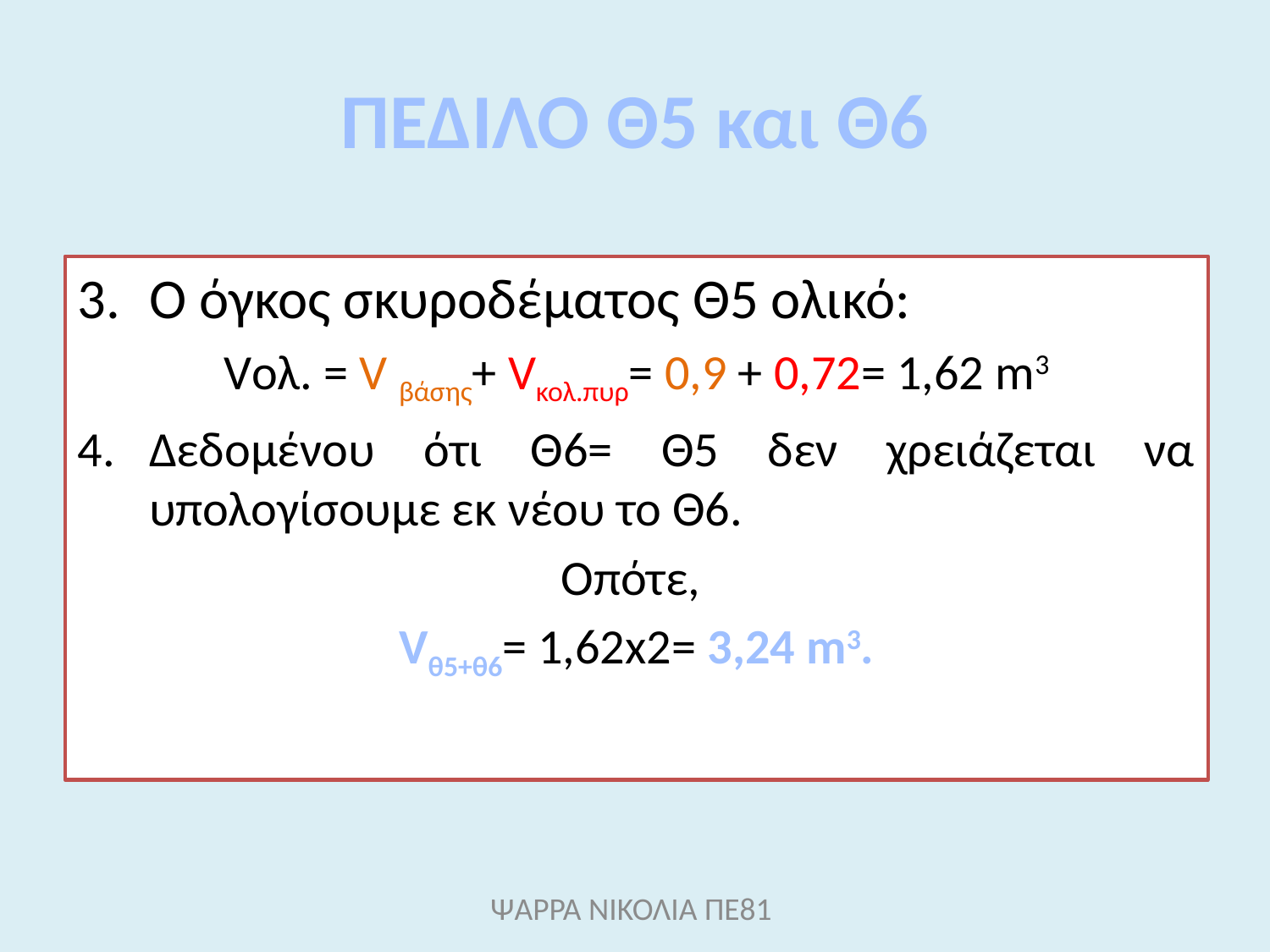

# ΠΕΔΙΛΟ Θ5 και Θ6
Ο όγκος σκυροδέματος Θ5 ολικό:
Vολ. = V βάσης+ Vκολ.πυρ= 0,9 + 0,72= 1,62 m3
Δεδομένου ότι Θ6= Θ5 δεν χρειάζεται να υπολογίσουμε εκ νέου το Θ6.
Oπότε,
Vθ5+θ6= 1,62x2= 3,24 m3.
ΨΑΡΡΑ ΝΙΚΟΛΙΑ ΠΕ81